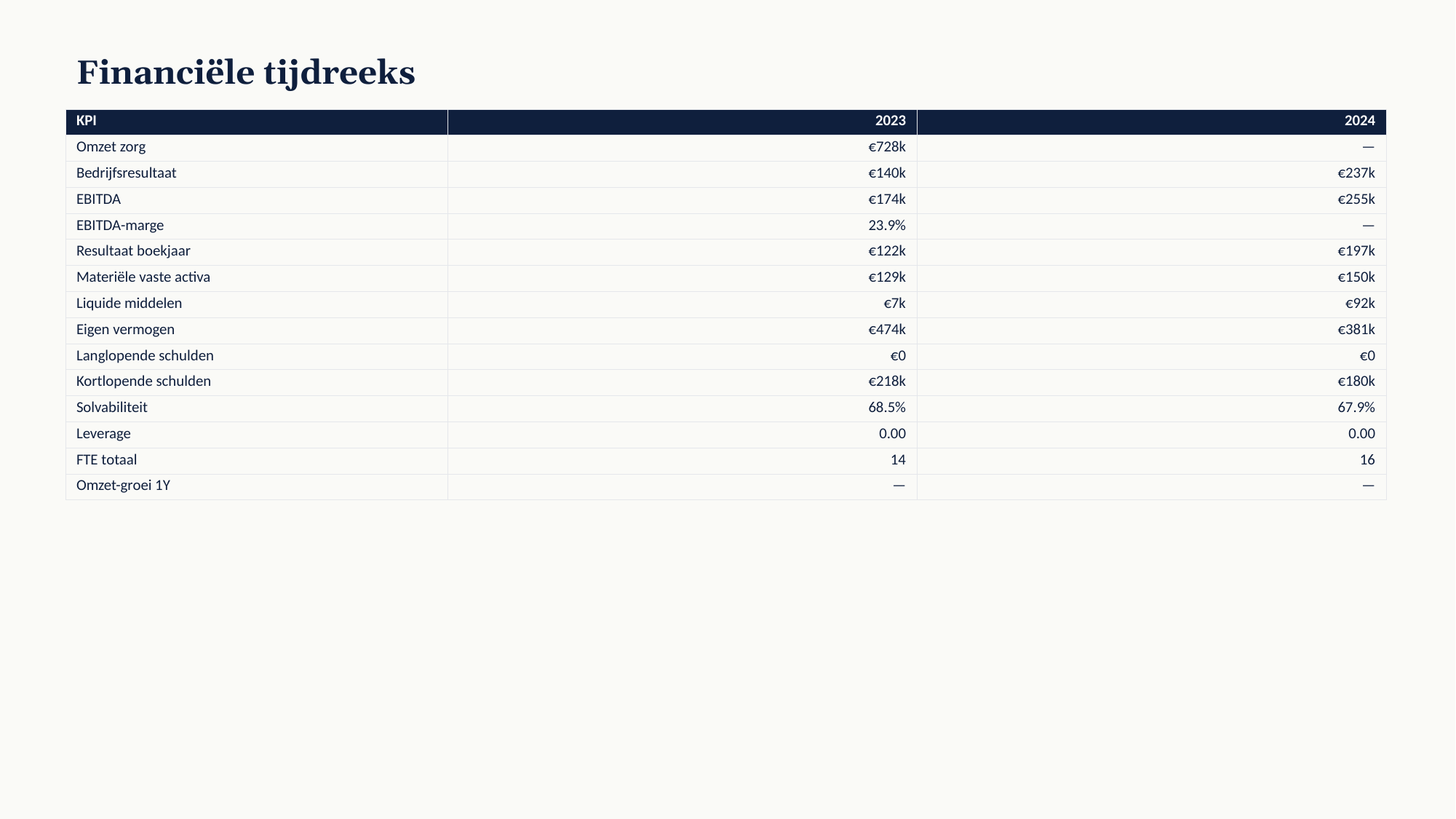

Financiële tijdreeks
| KPI | 2023 | 2024 |
| --- | --- | --- |
| Omzet zorg | €728k | — |
| Bedrijfsresultaat | €140k | €237k |
| EBITDA | €174k | €255k |
| EBITDA-marge | 23.9% | — |
| Resultaat boekjaar | €122k | €197k |
| Materiële vaste activa | €129k | €150k |
| Liquide middelen | €7k | €92k |
| Eigen vermogen | €474k | €381k |
| Langlopende schulden | €0 | €0 |
| Kortlopende schulden | €218k | €180k |
| Solvabiliteit | 68.5% | 67.9% |
| Leverage | 0.00 | 0.00 |
| FTE totaal | 14 | 16 |
| Omzet-groei 1Y | — | — |